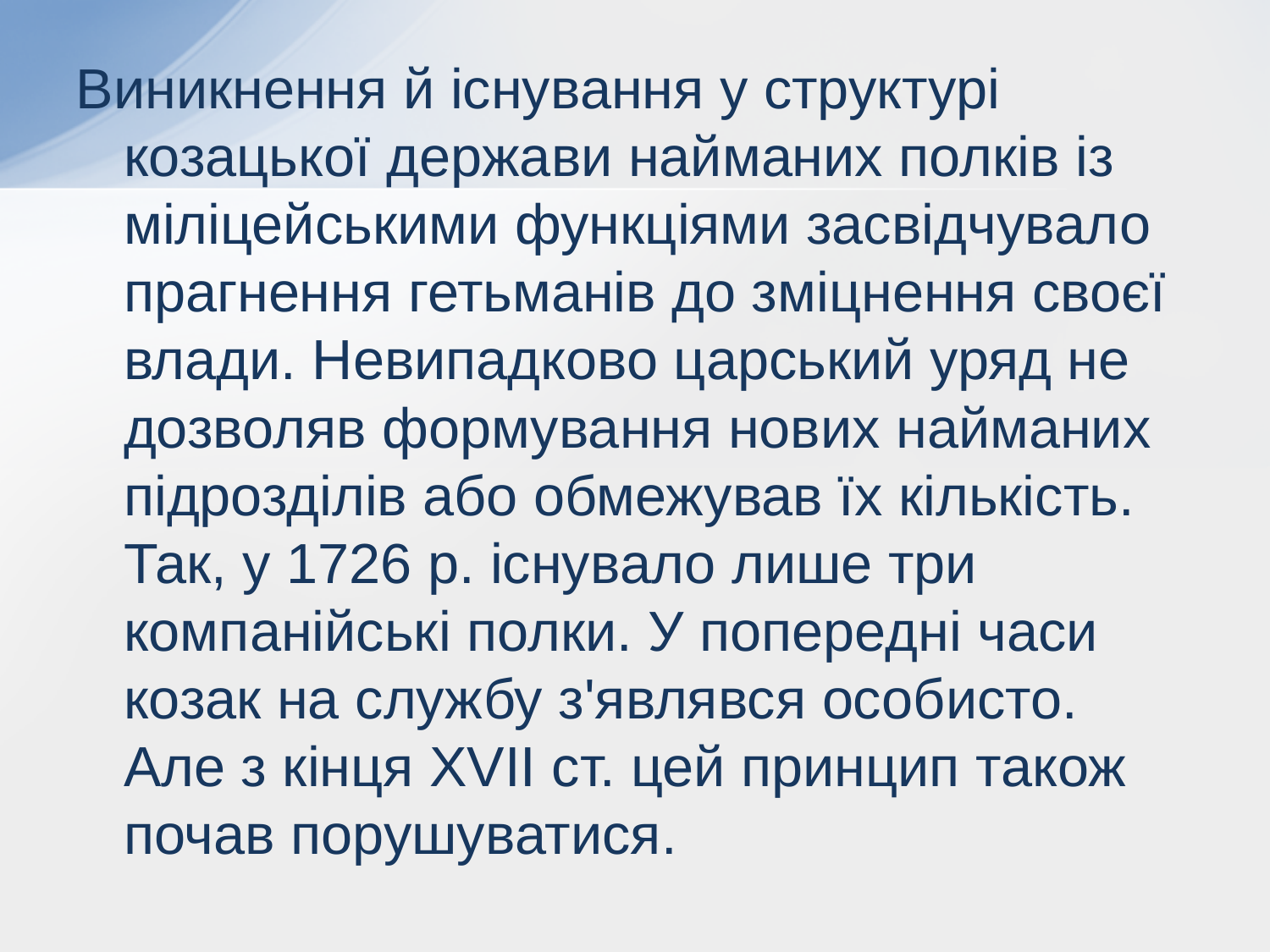

Виникнення й існування у структурі козацької держави найманих полків із міліцейськими функціями засвідчувало прагнення гетьманів до зміцнення своєї влади. Невипадково царський уряд не дозволяв формування нових найманих підрозділів або обмежував їх кількість. Так, у 1726 р. існувало лише три компанійські полки. У попередні часи козак на службу з'являвся особисто. Але з кінця XVII ст. цей принцип також почав порушуватися.